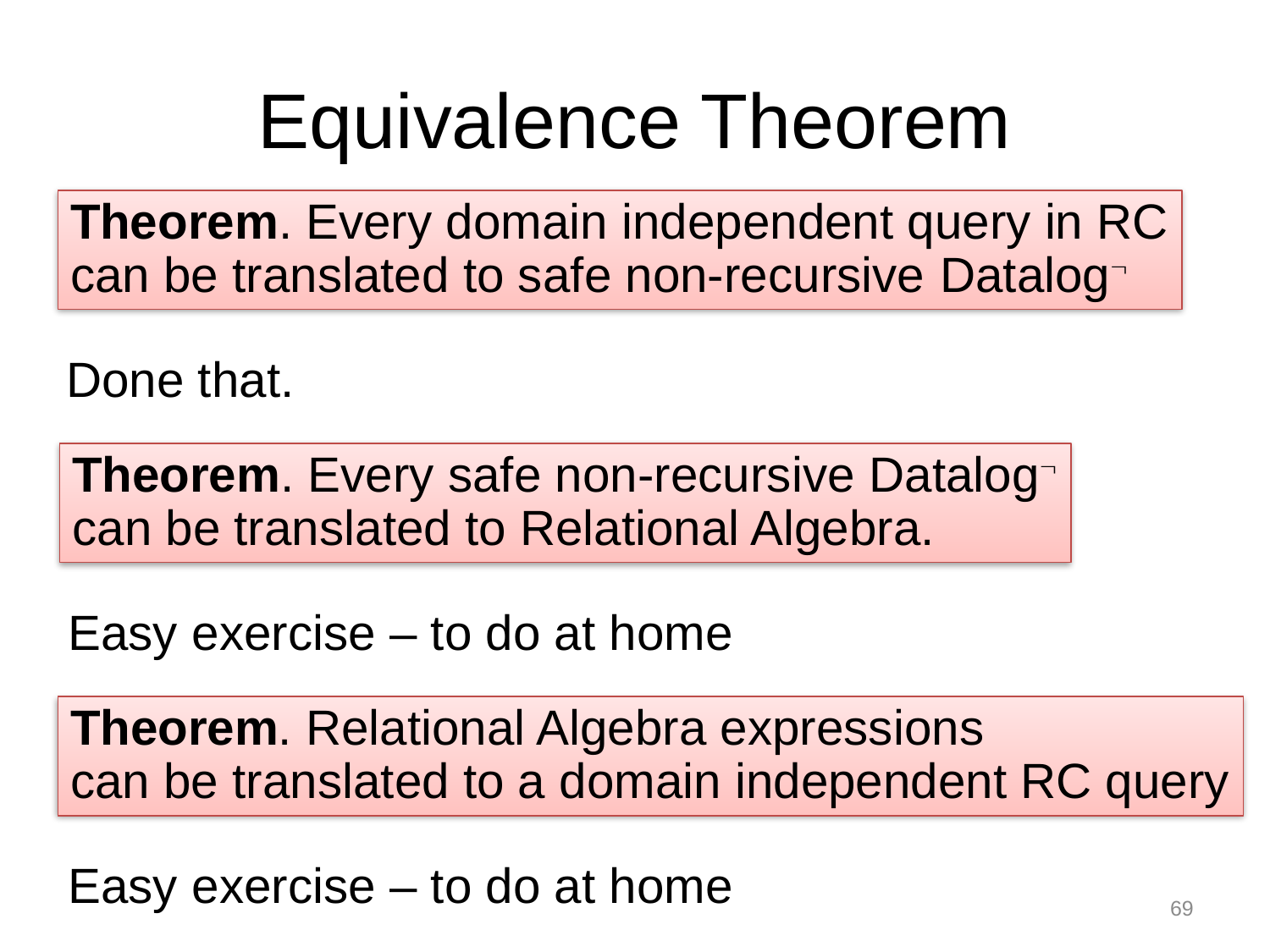

# Equivalence Theorem
Theorem. Every domain independent query in RC
can be translated to safe non-recursive Datalog¬
Done that.
Theorem. Every safe non-recursive Datalog¬
can be translated to Relational Algebra.
Easy exercise – to do at home
Theorem. Relational Algebra expressions
can be translated to a domain independent RC query
Easy exercise – to do at home
69